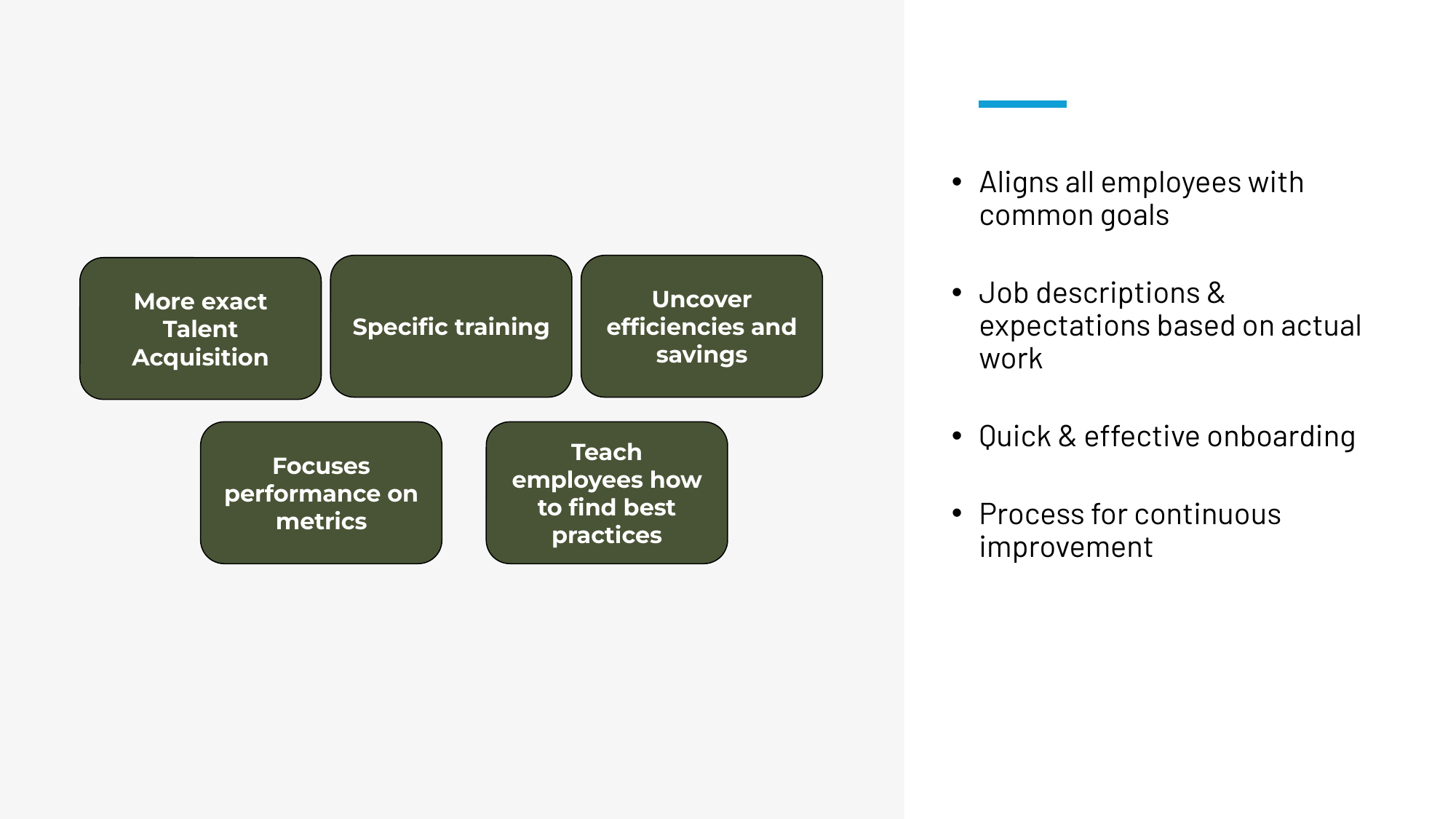

Aligns all employees with common goals

Job descriptions & expectations based on actual work

Quick & effective onboarding

Process for continuous improvement

Specific training
Uncover efficiencies and savings
More exact Talent Acquisition
Focuses performance on metrics
Teach employees how to find best practices